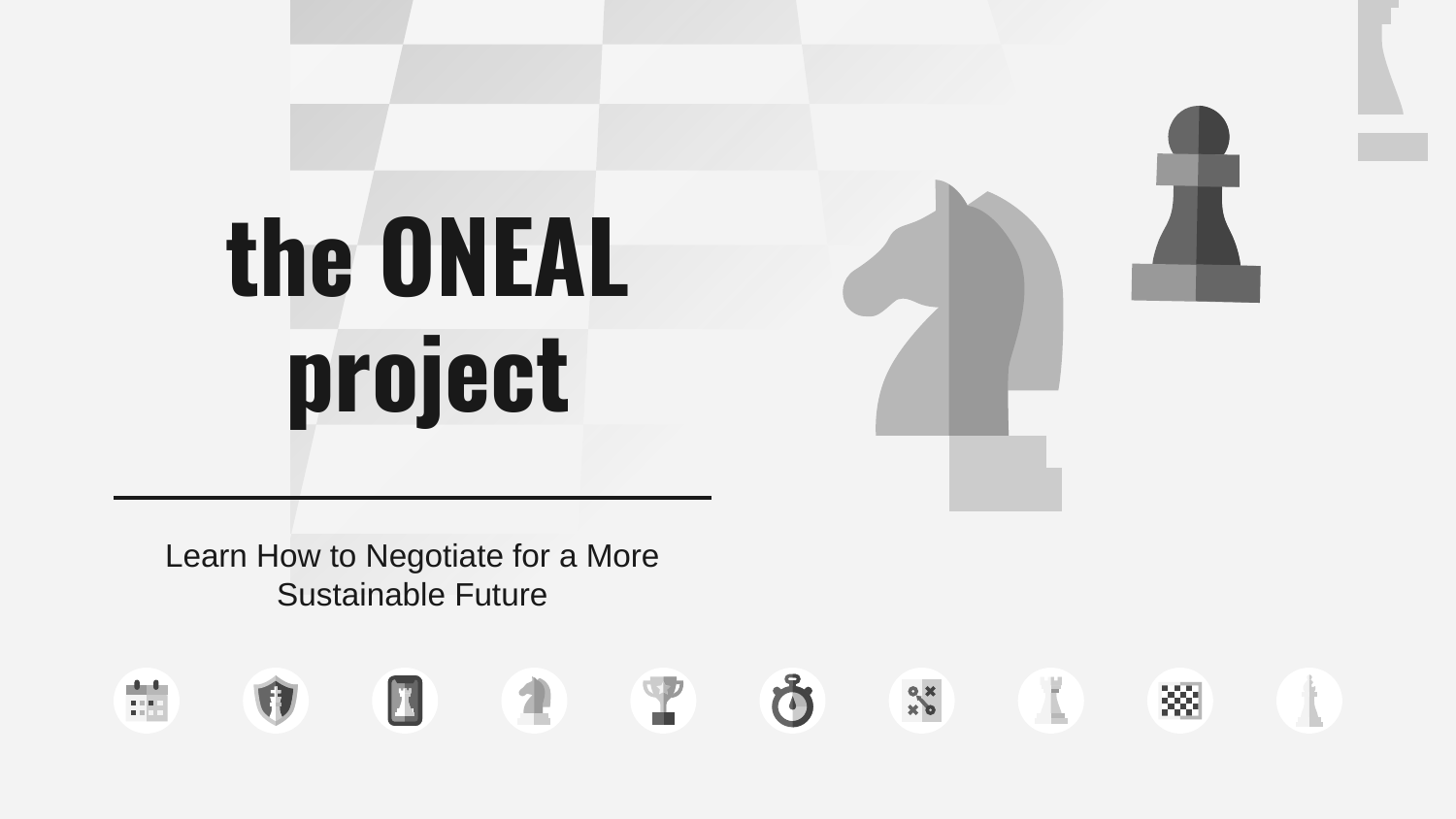

# the ONEAL project

Learn How to Negotiate for a More Sustainable Future